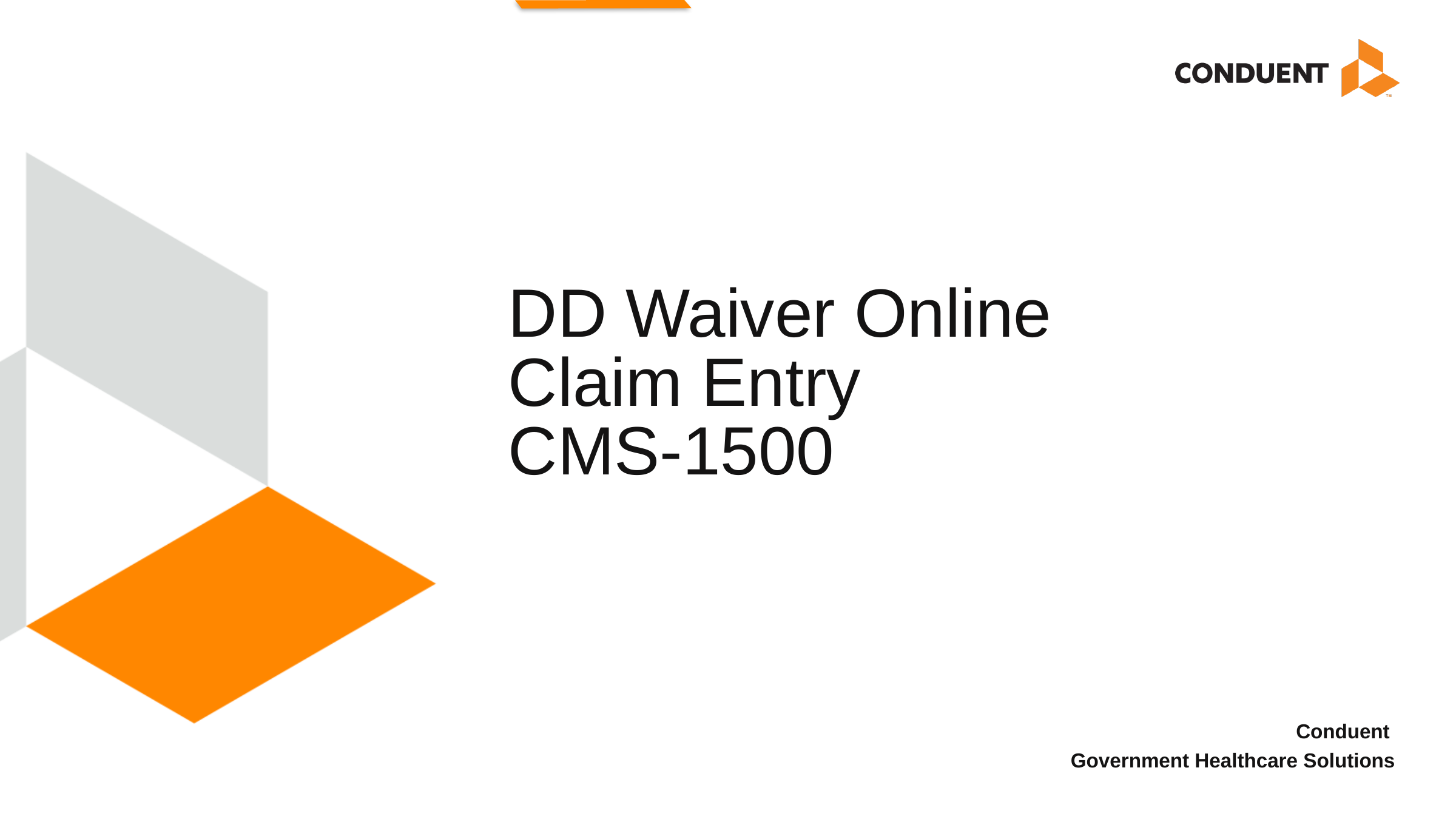

# DD Waiver Online Claim Entry CMS-1500
Conduent
Government Healthcare Solutions